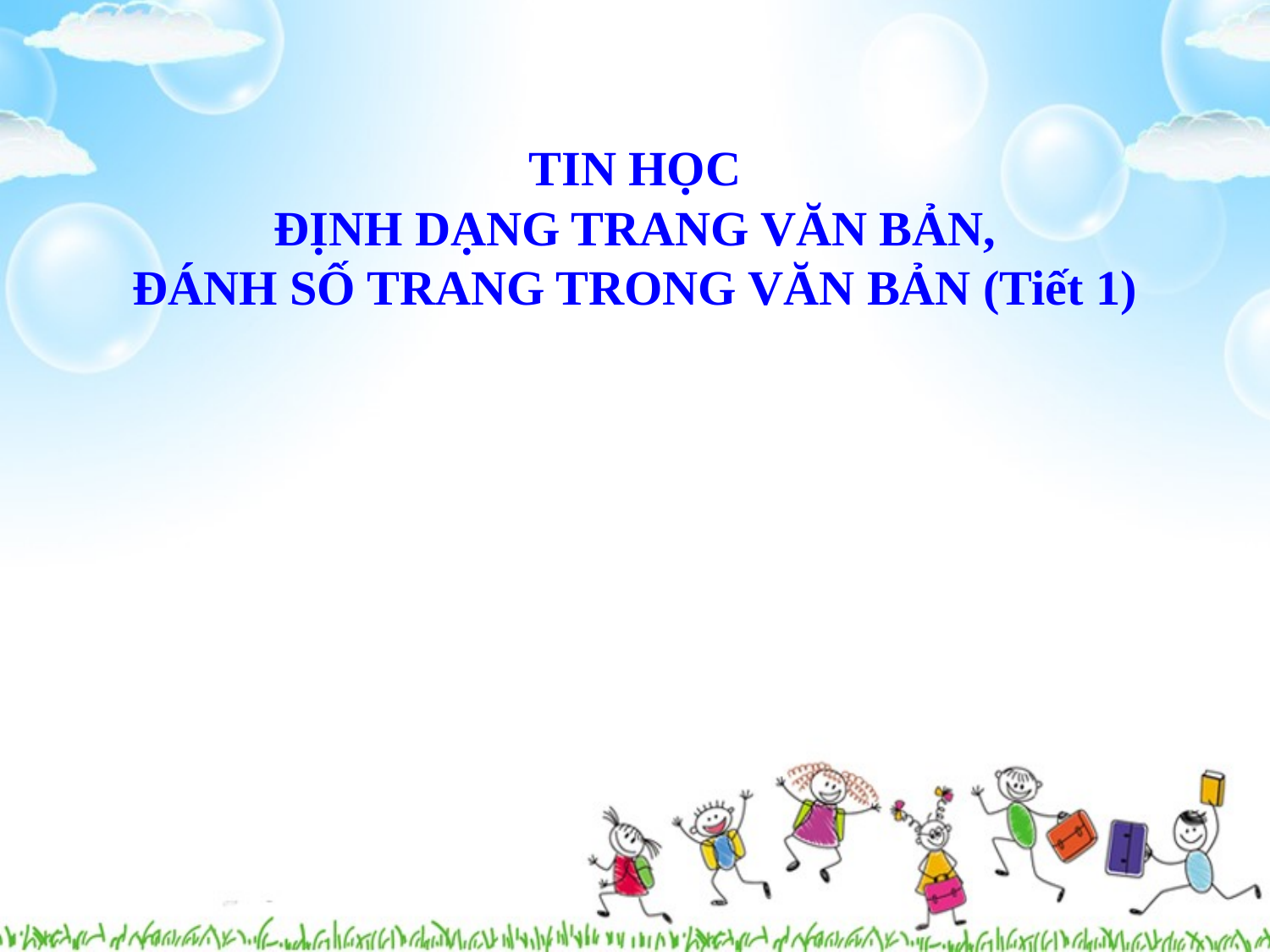

TIN HỌC
ĐỊNH DẠNG TRANG VĂN BẢN,
ĐÁNH SỐ TRANG TRONG VĂN BẢN (Tiết 1)